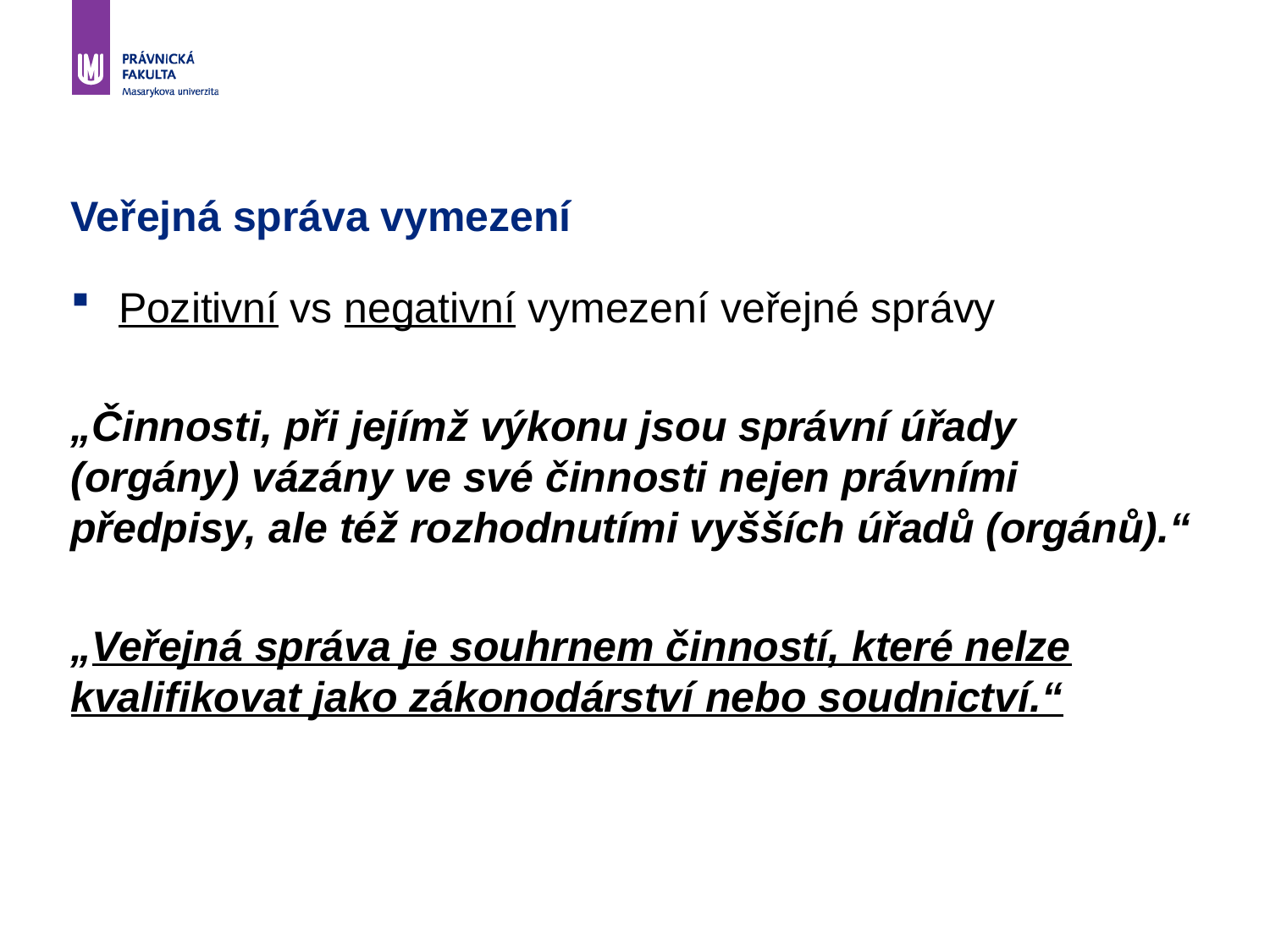

# Veřejná správa vymezení
Pozitivní vs negativní vymezení veřejné správy

„Činnosti, při jejímž výkonu jsou správní úřady (orgány) vázány ve své činnosti nejen právními předpisy, ale též rozhodnutími vyšších úřadů (orgánů).“

„Veřejná správa je souhrnem činností, které nelze kvalifikovat jako zákonodárství nebo soudnictví.“